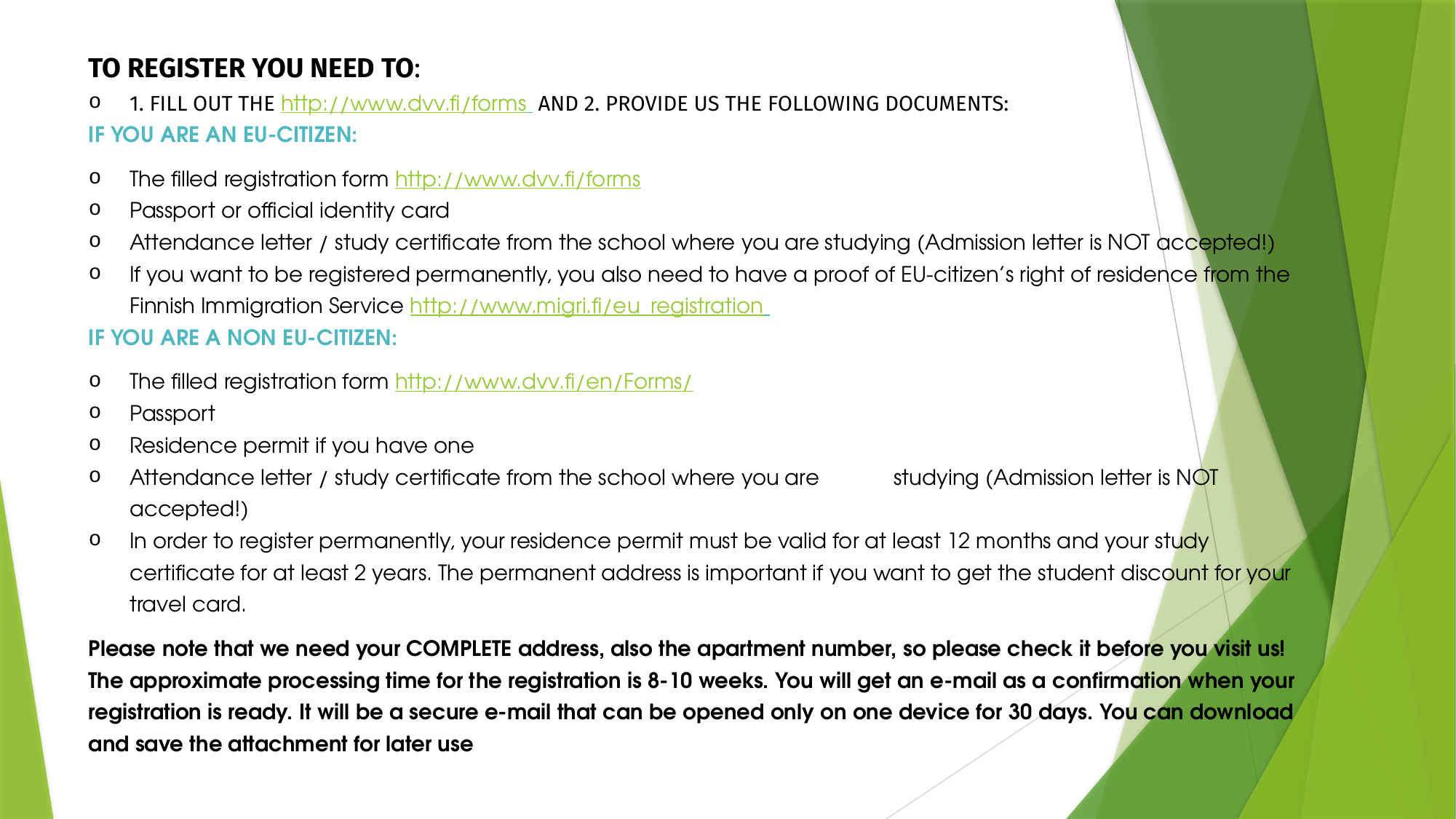

FOREIGN STUDENT

WHY REGISTER AT THE LOCAL REGISTER OFFICE
(MAISTRAATTI)?

✓ IN ORDER TO GET A FINNISH PERSONAL IDENTITY CODE
(HENKILÖTUNNUS in Finnish, PERSONBETECKNING in Swedish, earlier called SOCIAL SECURITY NUMBER )
 if you have not yet received it from the Finnish Immigration Service or the Tax Office
o Remember to inform the university about your personal identity code!

✓ IN ORDER TO MARK A TEMPORARY OR PERMANENT ADDRESS IN THE
FINNISH POPULATION INFORMATION SYSTEM
o That is required for example for the HSL travel card or for opening a bank
account

TO REGISTER YOU NEED TO:
1. FILL OUT THE http://www.dvv.fi/forms  AND 2. PROVIDE US THE FOLLOWING DOCUMENTS:
IF YOU ARE AN EU-CITIZEN:
The filled registration form http://www.dvv.fi/forms
Passport or official identity card
Attendance letter / study certificate from the school where you are studying (Admission letter is NOT accepted!)
If you want to be registered permanently, you also need to have a proof of EU-citizen’s right of residence from the Finnish Immigration Service http://www.migri.fi/eu_registration
IF YOU ARE A NON EU-CITIZEN:
The filled registration form http://www.dvv.fi/en/Forms/
Passport
Residence permit if you have one
Attendance letter / study certificate from the school where you are 	studying (Admission letter is NOT accepted!)
In order to register permanently, your residence permit must be valid for at least 12 months and your study certificate for at least 2 years. The permanent address is important if you want to get the student discount for your travel card.
Please note that we need your COMPLETE address, also the apartment number, so please check it before you visit us! The approximate processing time for the registration is 8-10 weeks. You will get an e-mail as a confirmation when your registration is ready. It will be a secure e-mail that can be opened only on one device for 30 days. You can download and save the attachment for later use